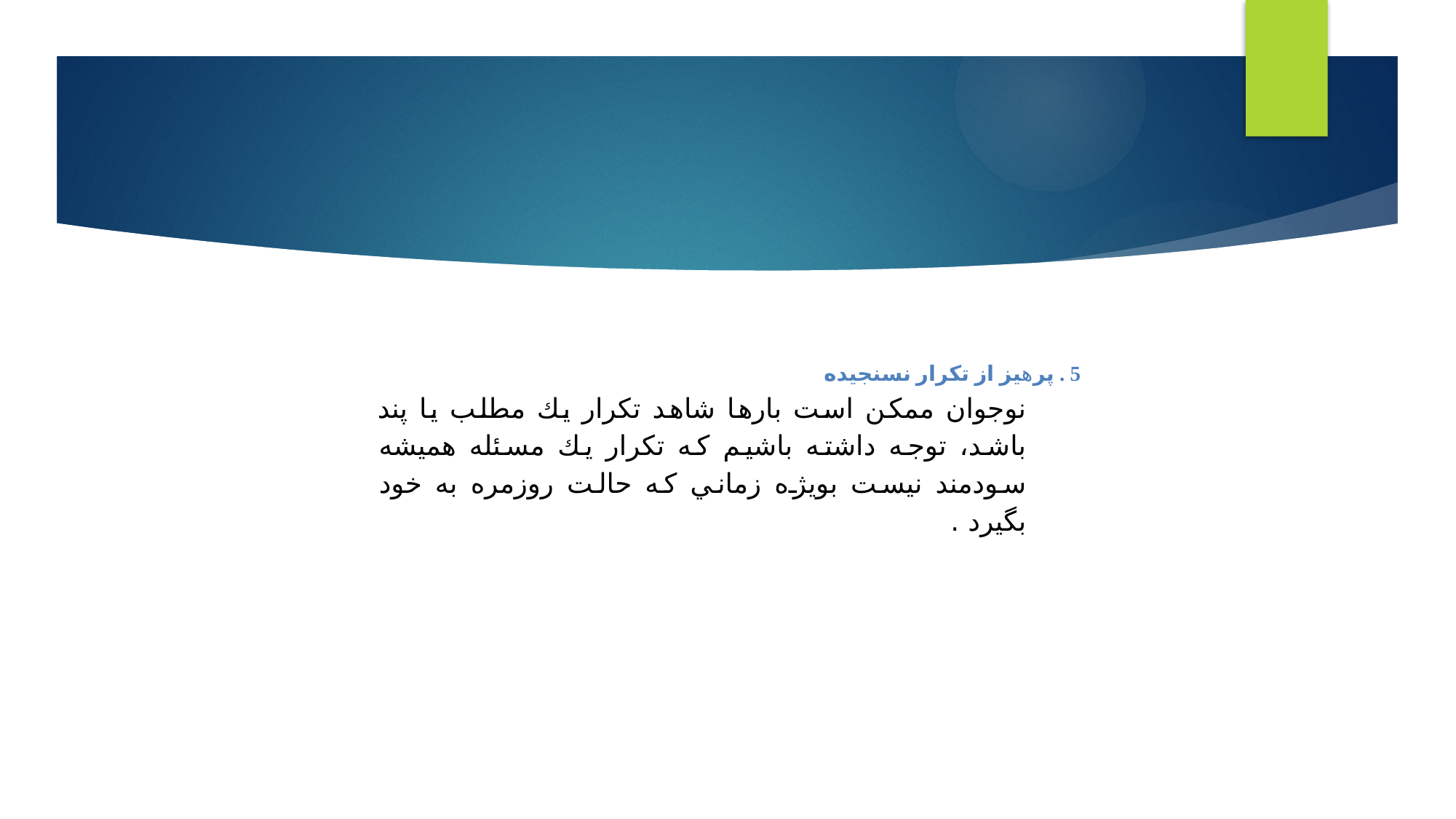

#
5 . پرهيز از تكرار نسنجيده
نوجوان ممكن است بارها شاهد تكرار يك مطلب يا پند باشد، توجه داشته باشيم كه تكرار يك مسئله هميشه سودمند نيست بويژه زماني كه حالت روزمره به خود بگيرد .